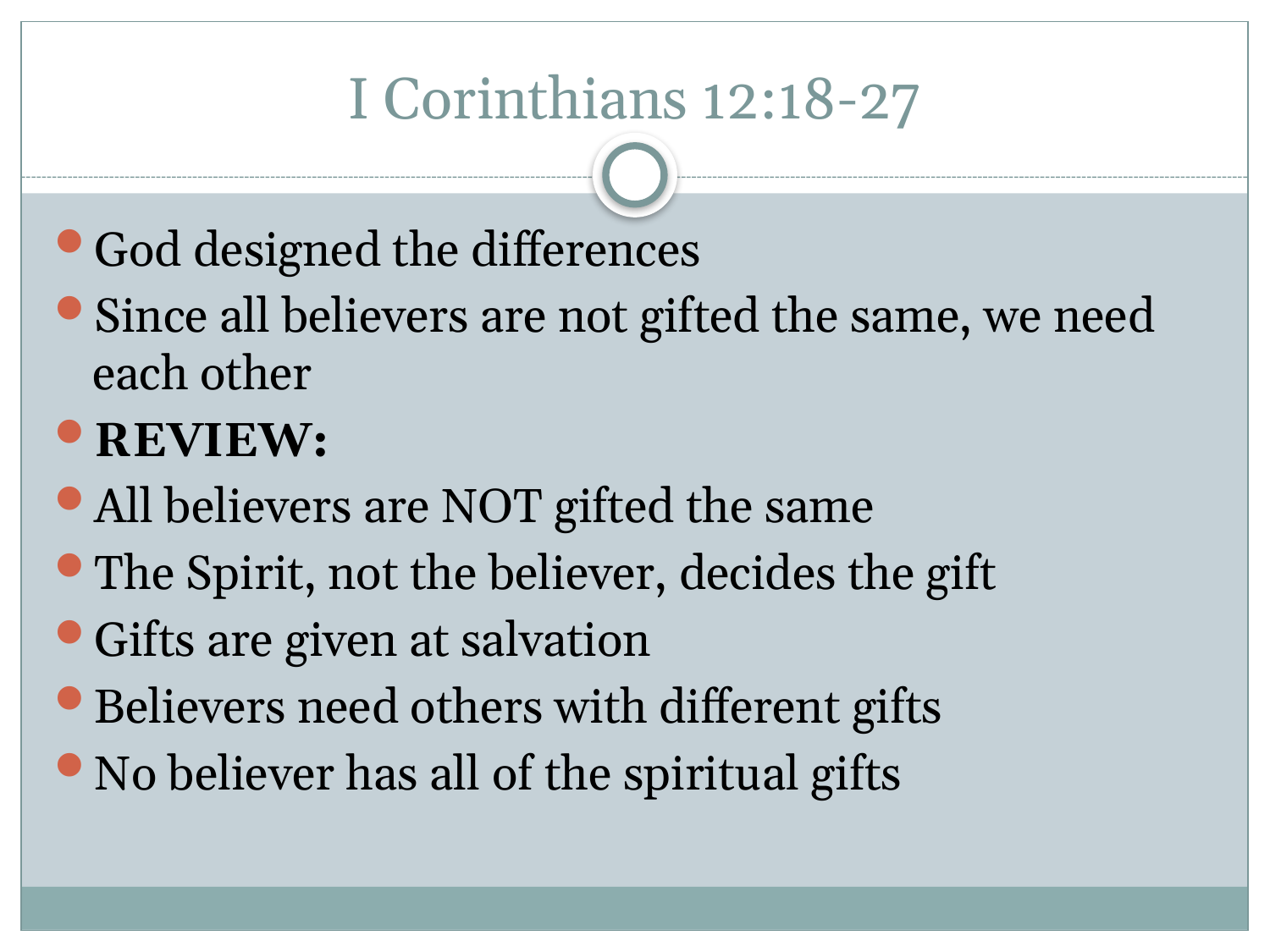

# I Corinthians 12:18-27
God designed the differences
Since all believers are not gifted the same, we need each other
REVIEW:
All believers are NOT gifted the same
The Spirit, not the believer, decides the gift
Gifts are given at salvation
Believers need others with different gifts
No believer has all of the spiritual gifts